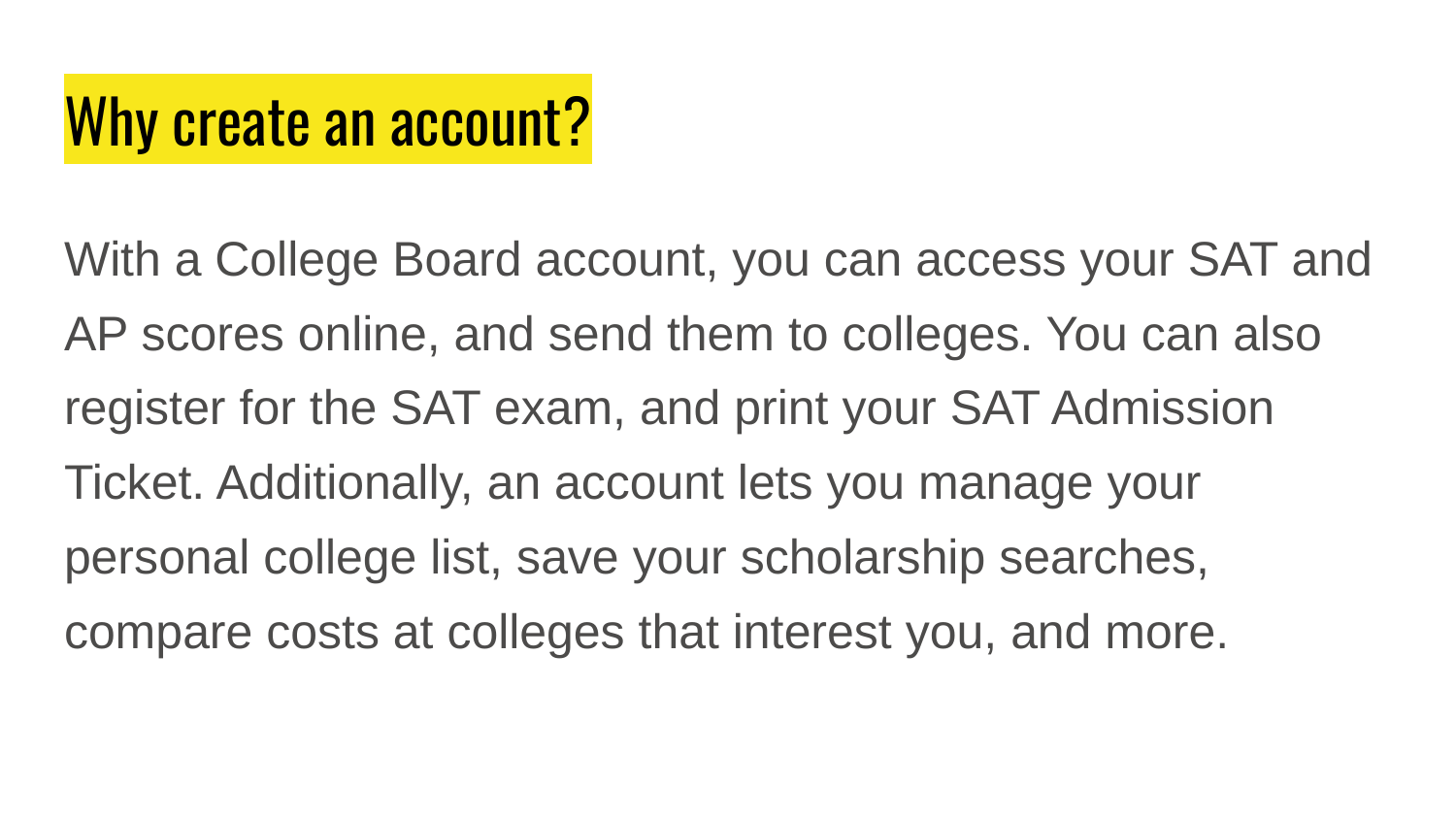

# Why create an account?
With a College Board account, you can access your SAT and AP scores online, and send them to colleges. You can also register for the SAT exam, and print your SAT Admission Ticket. Additionally, an account lets you manage your personal college list, save your scholarship searches, compare costs at colleges that interest you, and more.